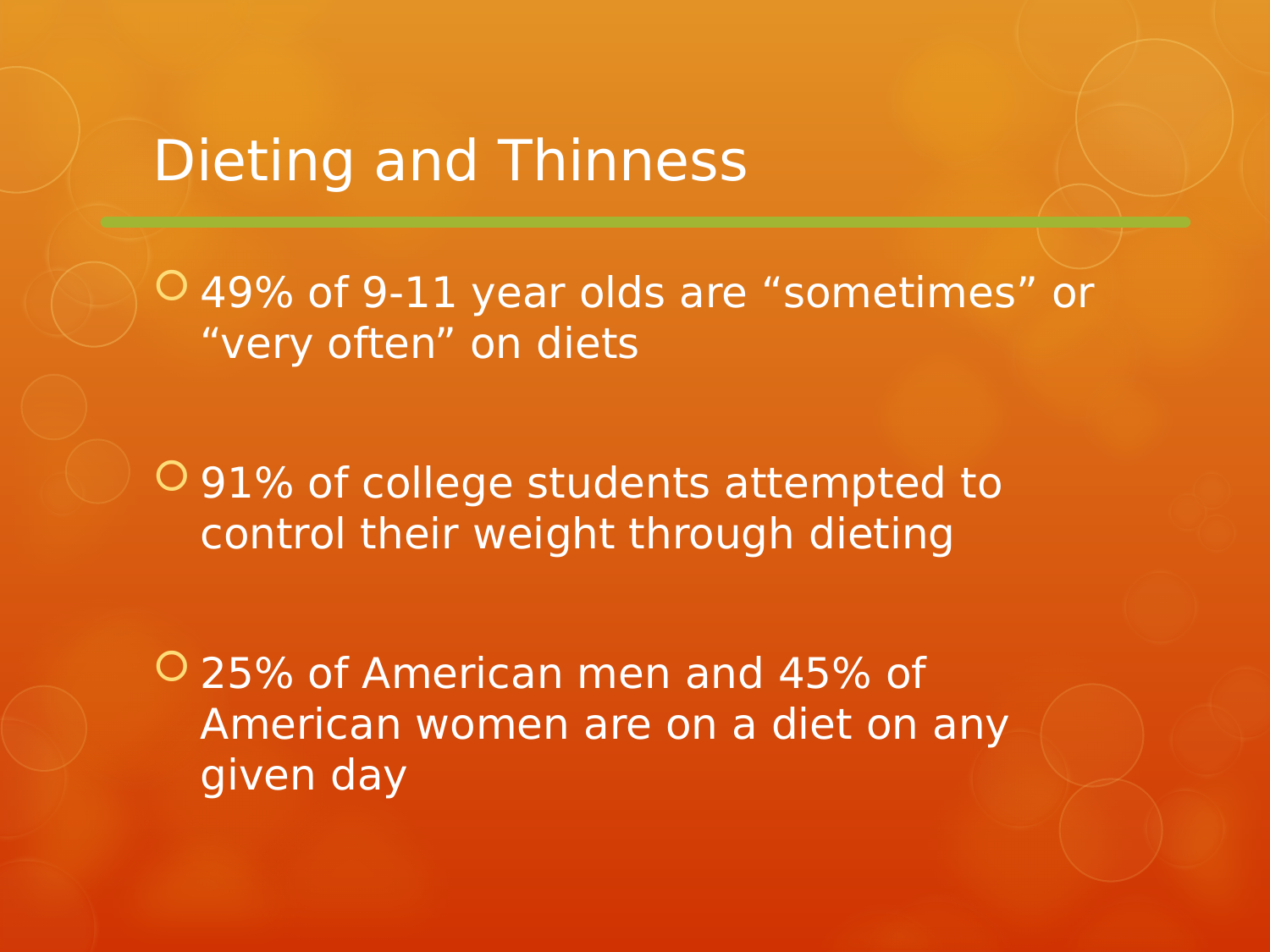

# Dieting and Thinness
49% of 9-11 year olds are “sometimes” or “very often” on diets

91% of college students attempted to control their weight through dieting

25% of American men and 45% of American women are on a diet on any given day